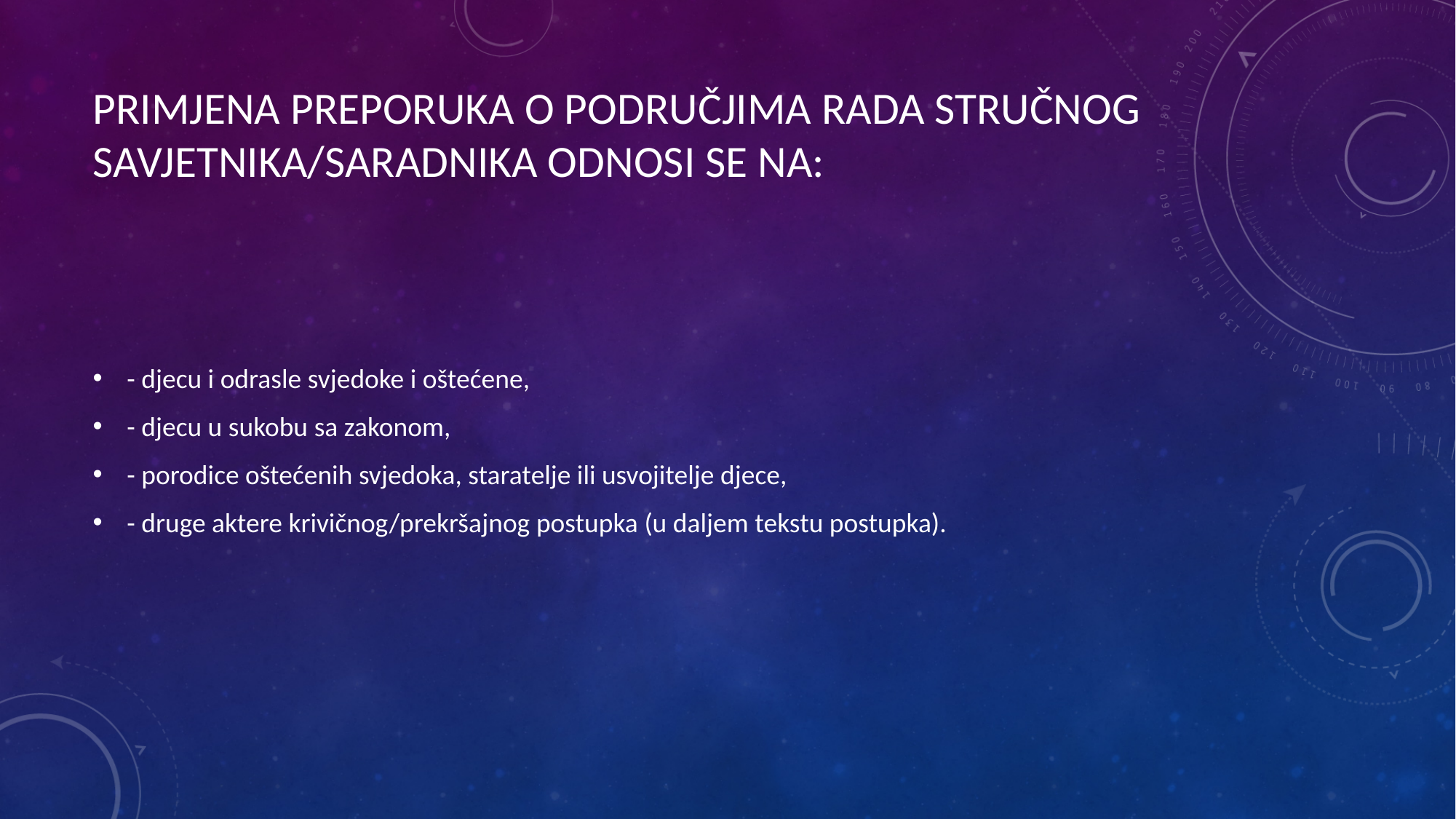

# Primjena Preporuka o područjima rada stručnog savjetnika/saradnika odnosi se na:
- djecu i odrasle svjedoke i oštećene,
- djecu u sukobu sa zakonom,
- porodice oštećenih svjedoka, staratelje ili usvojitelje djece,
- druge aktere krivičnog/prekršajnog postupka (u daljem tekstu postupka).